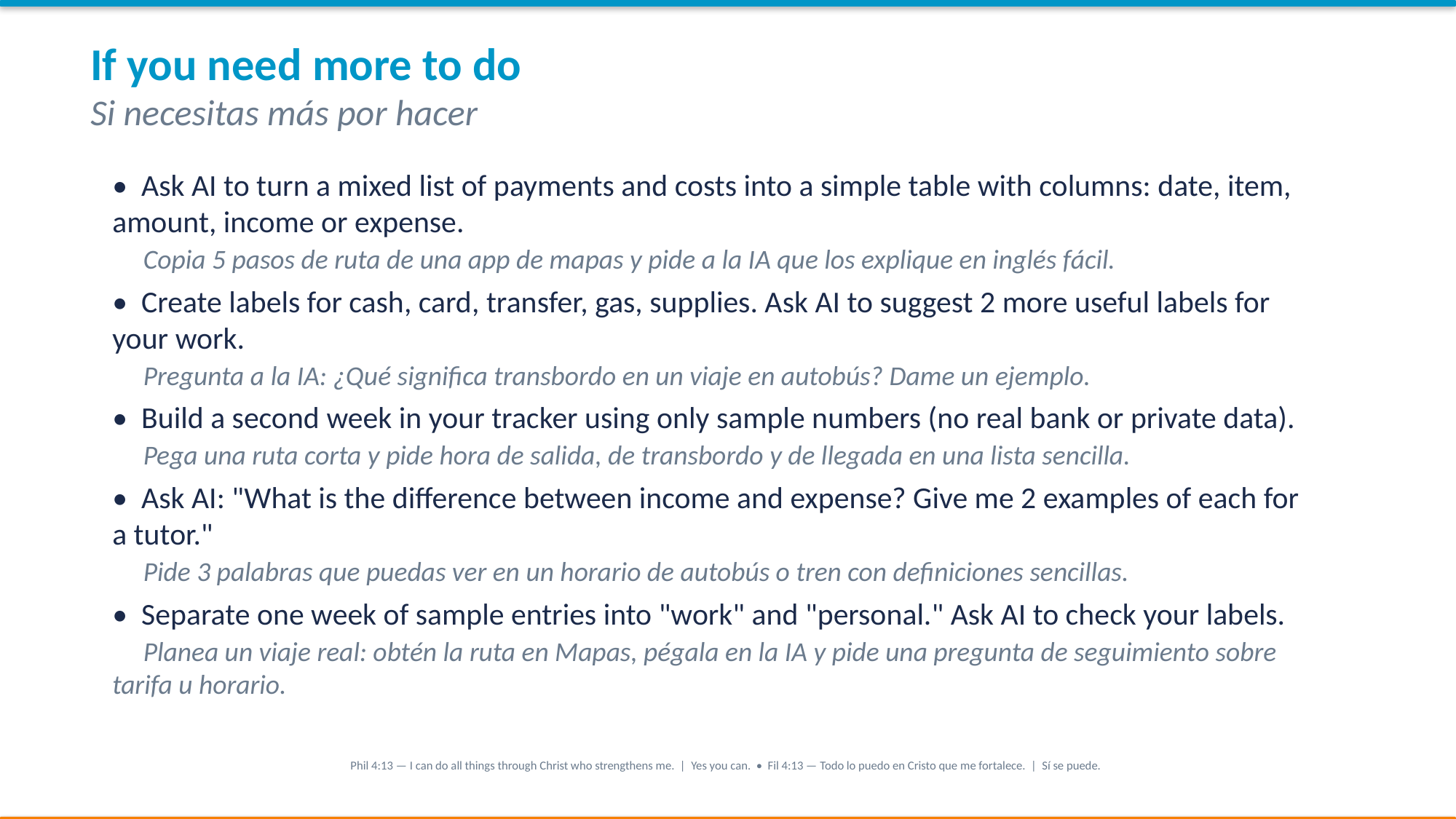

If you need more to do
Si necesitas más por hacer
•  Ask AI to turn a mixed list of payments and costs into a simple table with columns: date, item, amount, income or expense.
     Copia 5 pasos de ruta de una app de mapas y pide a la IA que los explique en inglés fácil.
•  Create labels for cash, card, transfer, gas, supplies. Ask AI to suggest 2 more useful labels for your work.
     Pregunta a la IA: ¿Qué significa transbordo en un viaje en autobús? Dame un ejemplo.
•  Build a second week in your tracker using only sample numbers (no real bank or private data).
     Pega una ruta corta y pide hora de salida, de transbordo y de llegada en una lista sencilla.
•  Ask AI: "What is the difference between income and expense? Give me 2 examples of each for a tutor."
     Pide 3 palabras que puedas ver en un horario de autobús o tren con definiciones sencillas.
•  Separate one week of sample entries into "work" and "personal." Ask AI to check your labels.
     Planea un viaje real: obtén la ruta en Mapas, pégala en la IA y pide una pregunta de seguimiento sobre tarifa u horario.
Phil 4:13 — I can do all things through Christ who strengthens me.  |  Yes you can.  •  Fil 4:13 — Todo lo puedo en Cristo que me fortalece.  |  Sí se puede.